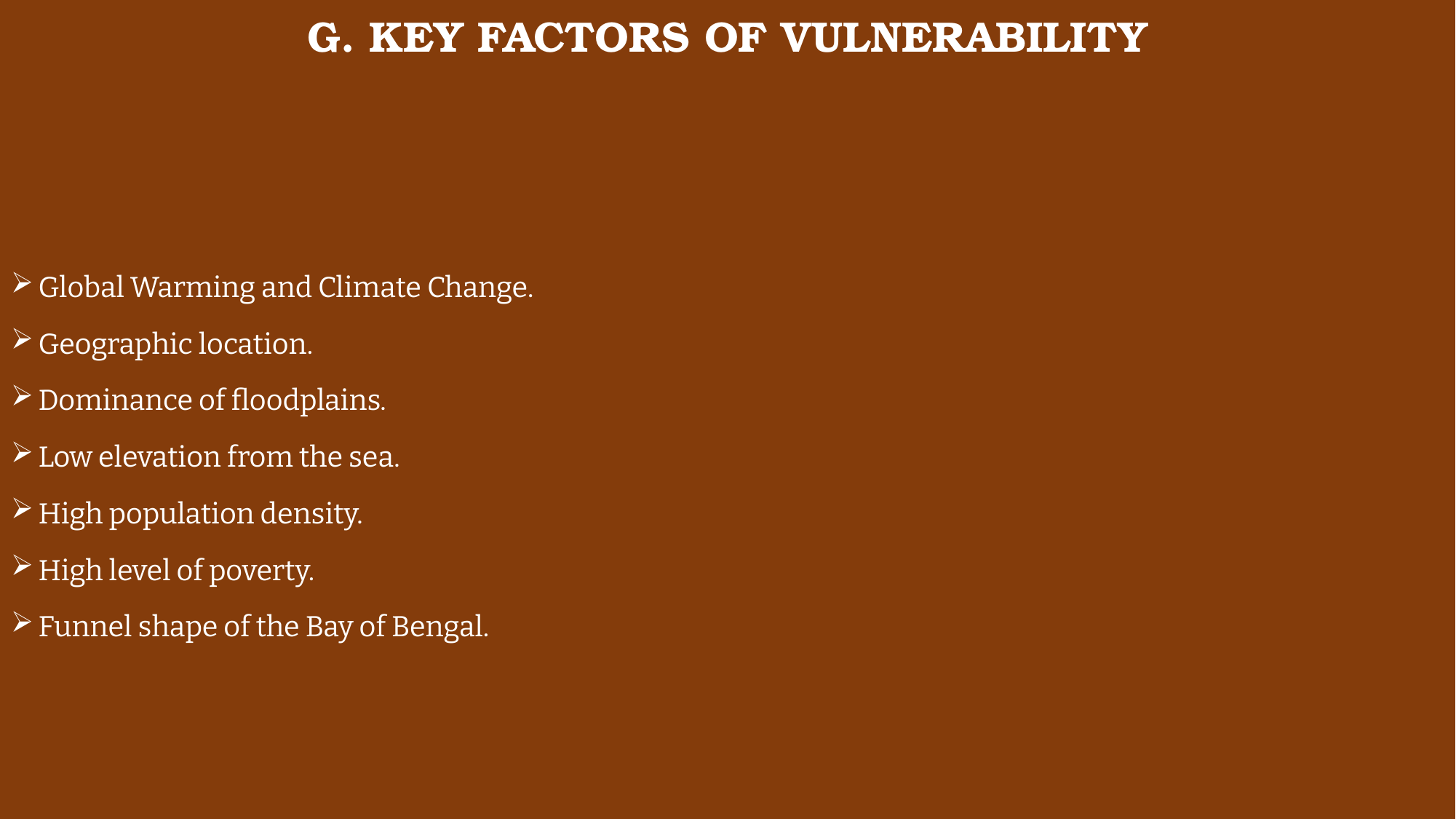

G. KEY FACTORS OF VULNERABILITY
Global Warming and Climate Change.
Geographic location.
Dominance of floodplains.
Low elevation from the sea.
High population density.
High level of poverty.
Funnel shape of the Bay of Bengal.